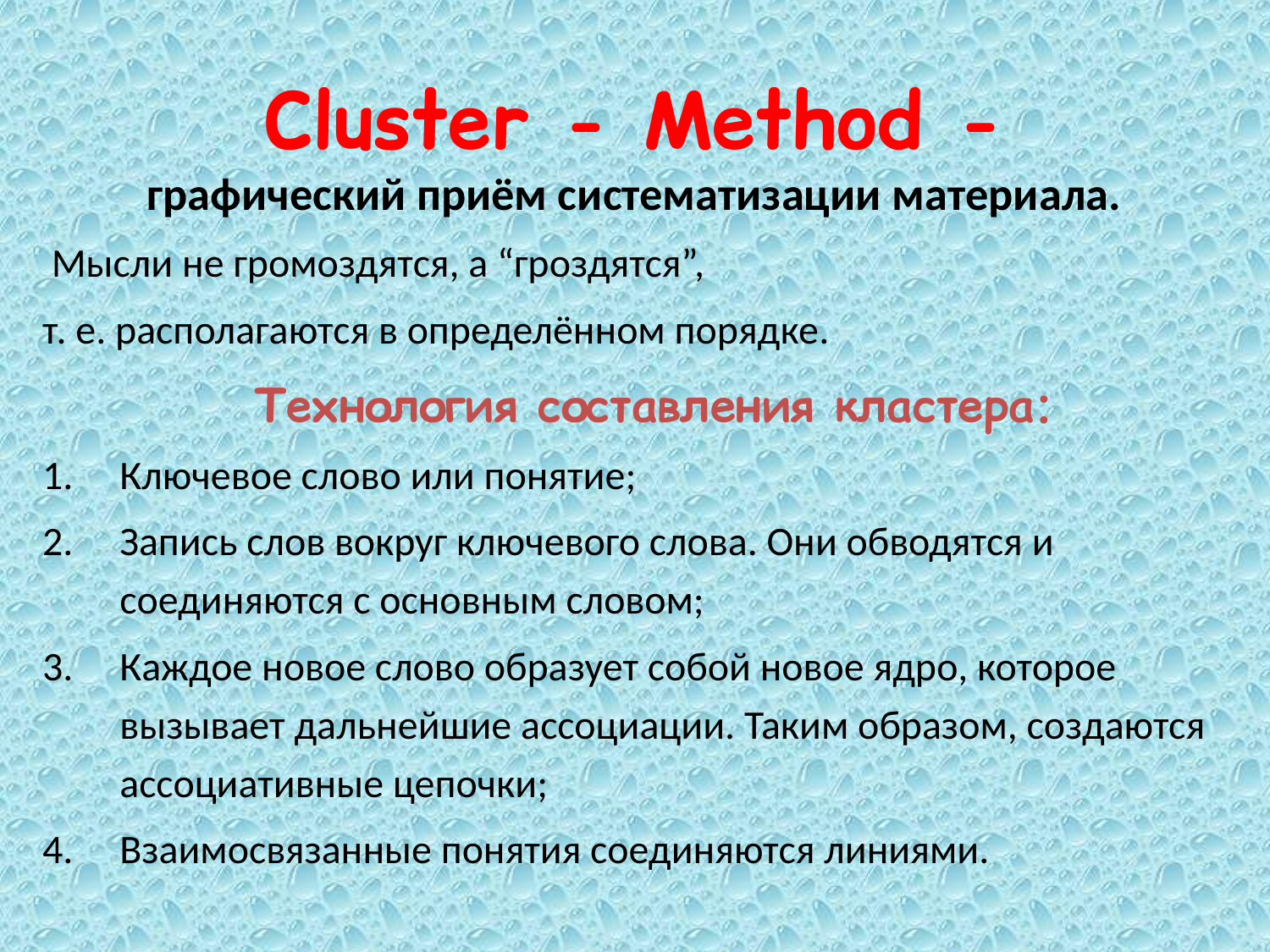

# Cluster - Method -
             графический приём систематизации материала.
 Мысли не громоздятся, а “гроздятся”,
т. е. располагаются в определённом порядке.

  Технология составления кластера:
Ключевое слово или понятие;
Запись слов вокруг ключевого слова. Они обводятся и соединяются с основным словом;
Каждое новое слово образует собой новое ядро, которое вызывает дальнейшие ассоциации. Таким образом, создаются ассоциативные цепочки;
Взаимосвязанные понятия соединяются линиями.